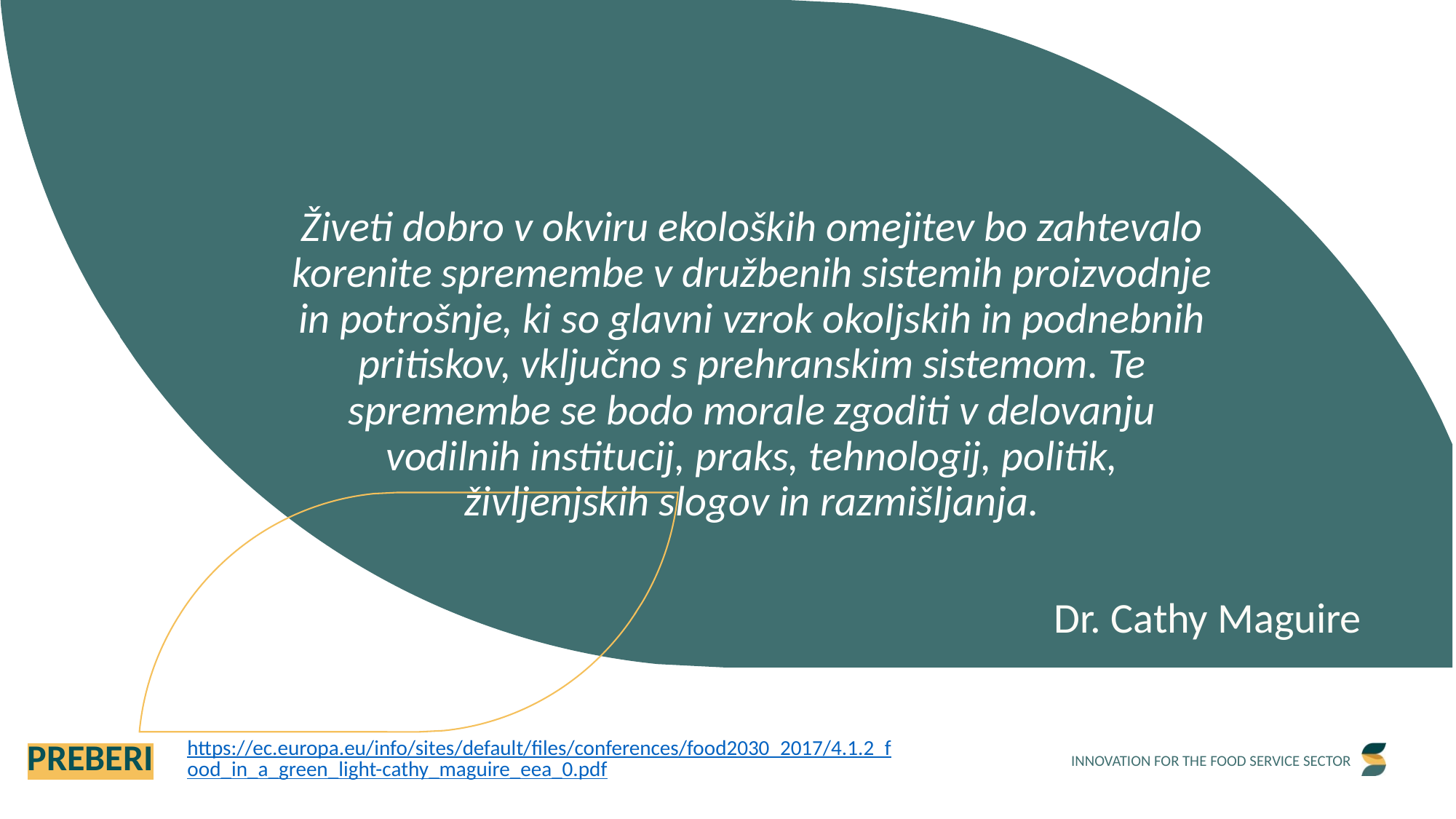

Živeti dobro v okviru ekoloških omejitev bo zahtevalo korenite spremembe v družbenih sistemih proizvodnje in potrošnje, ki so glavni vzrok okoljskih in podnebnih pritiskov, vključno s prehranskim sistemom. Te spremembe se bodo morale zgoditi v delovanju vodilnih institucij, praks, tehnologij, politik, življenjskih slogov in razmišljanja.

Dr. Cathy Maguire
PREBERI
https://ec.europa.eu/info/sites/default/files/conferences/food2030_2017/4.1.2_food_in_a_green_light-cathy_maguire_eea_0.pdf